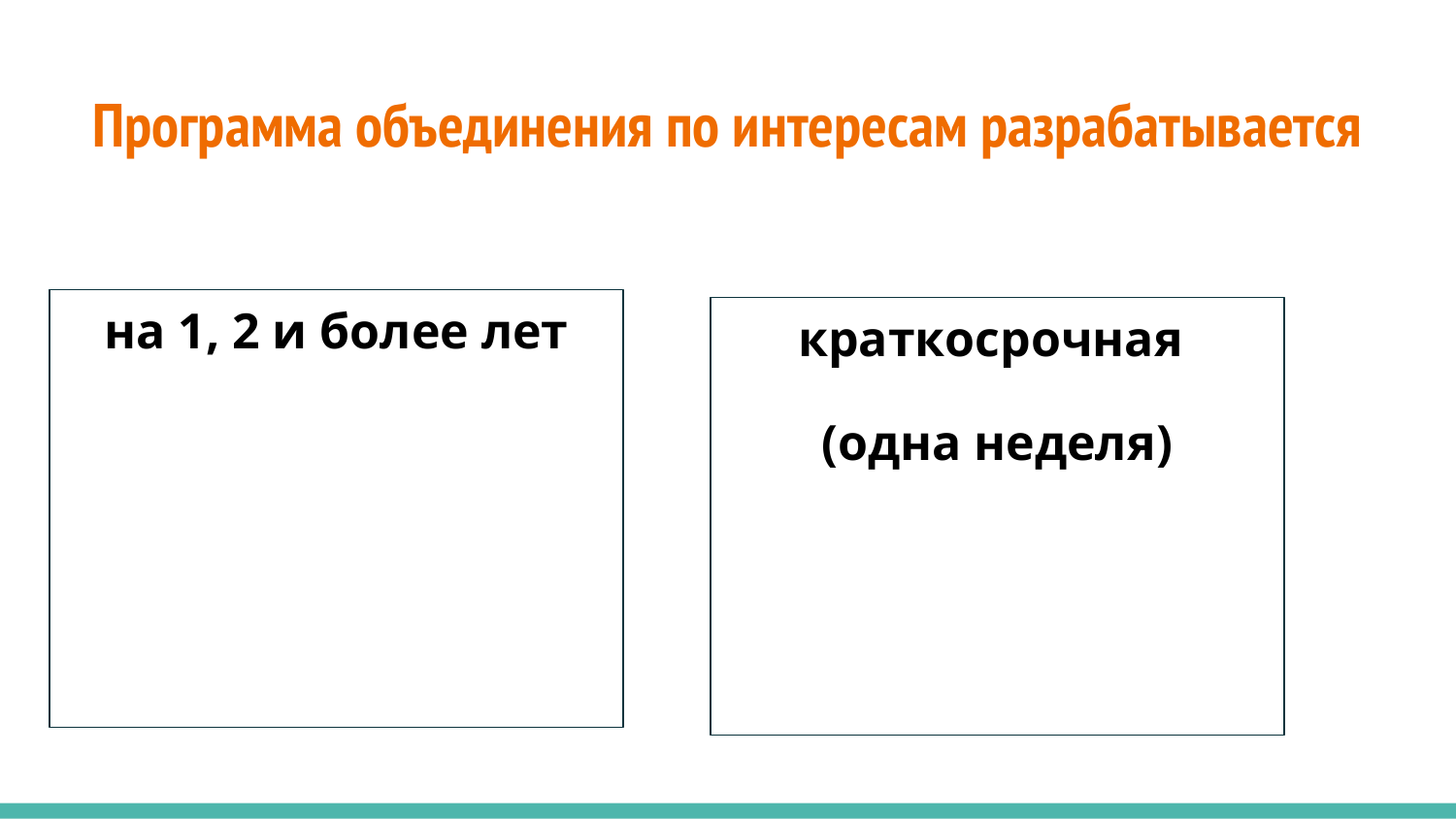

# Программа объединения по интересам разрабатывается
на 1, 2 и более лет
краткосрочная
(одна неделя)